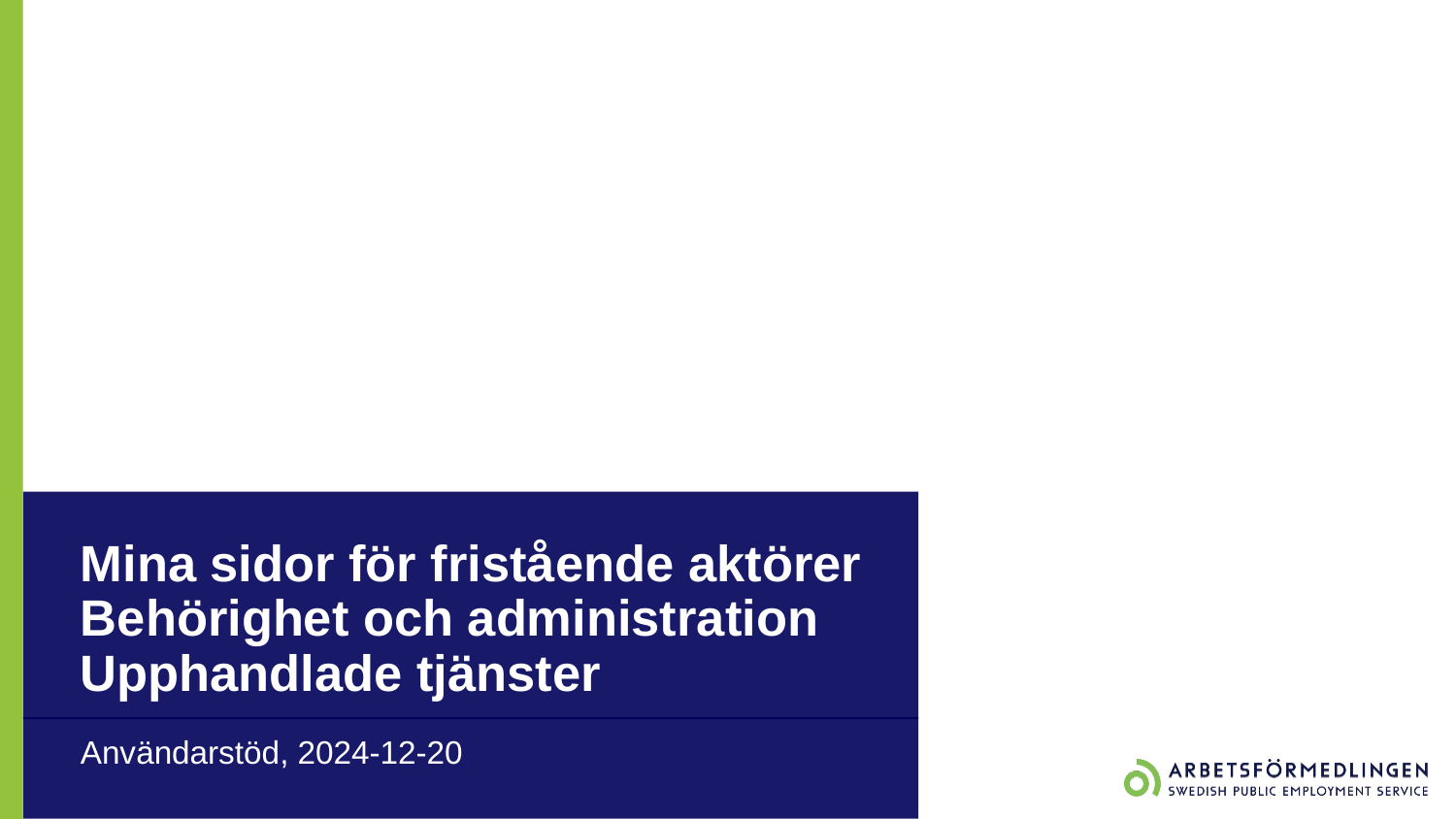

# Mina sidor för fristående aktörer Behörighet och administration Upphandlade tjänster
Användarstöd, 2024-12-20